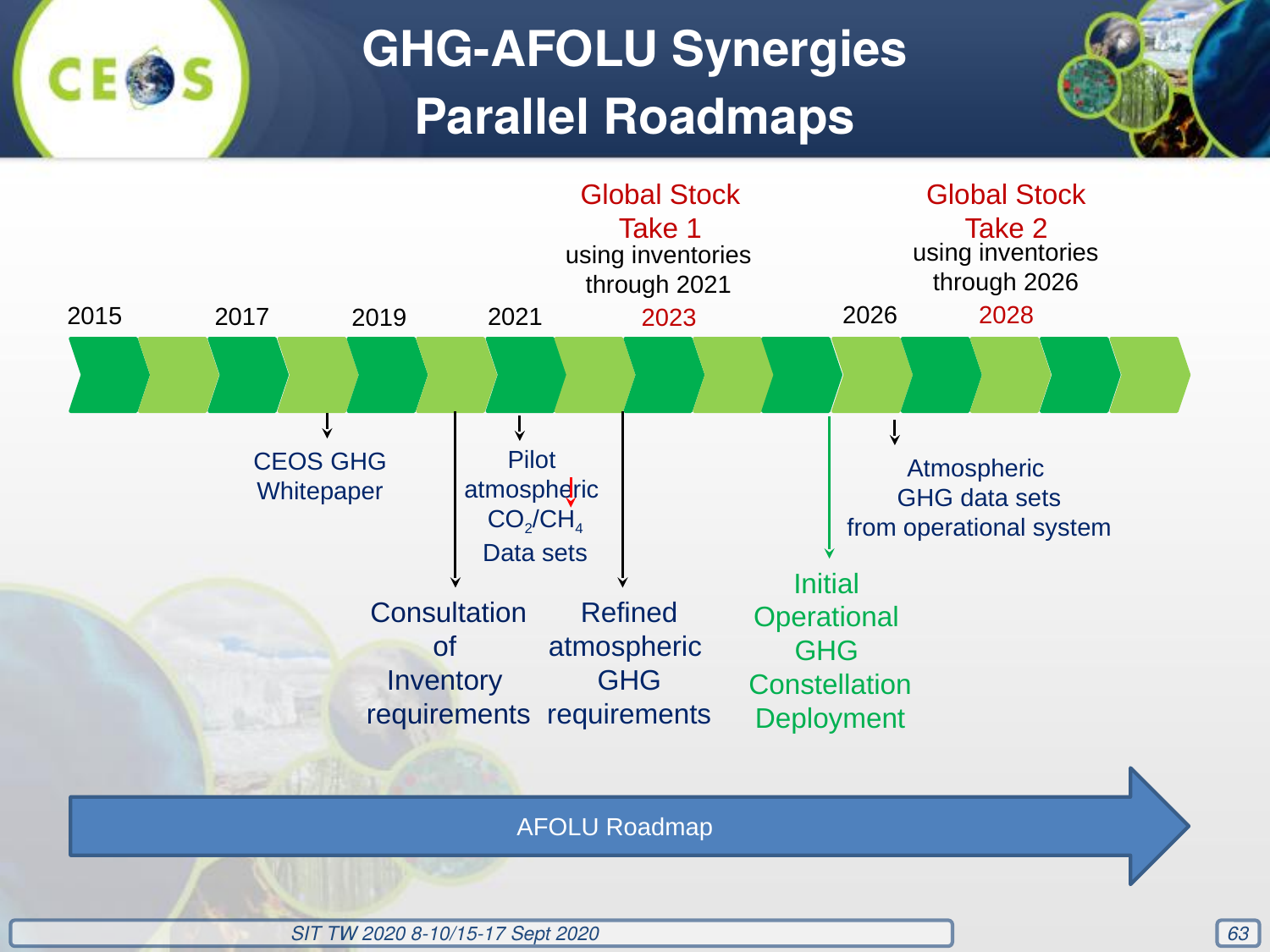

GHG-AFOLU Synergies
Parallel Roadmaps
Global Stock
Take 1
Global Stock
Take 2
using inventories through 2026
using inventories through 2021
2026
2028
2015
2021
2017
2019
2023

Pilot
atmospheric
CO2/CH4
Data sets
CEOS GHG Whitepaper
Atmospheric
GHG data sets
from operational system
Initial
Operational
GHG
Constellation
Deployment
Consultation
of
Inventory
requirements
Refined
atmospheric
GHG
requirements
AFOLU Roadmap
63